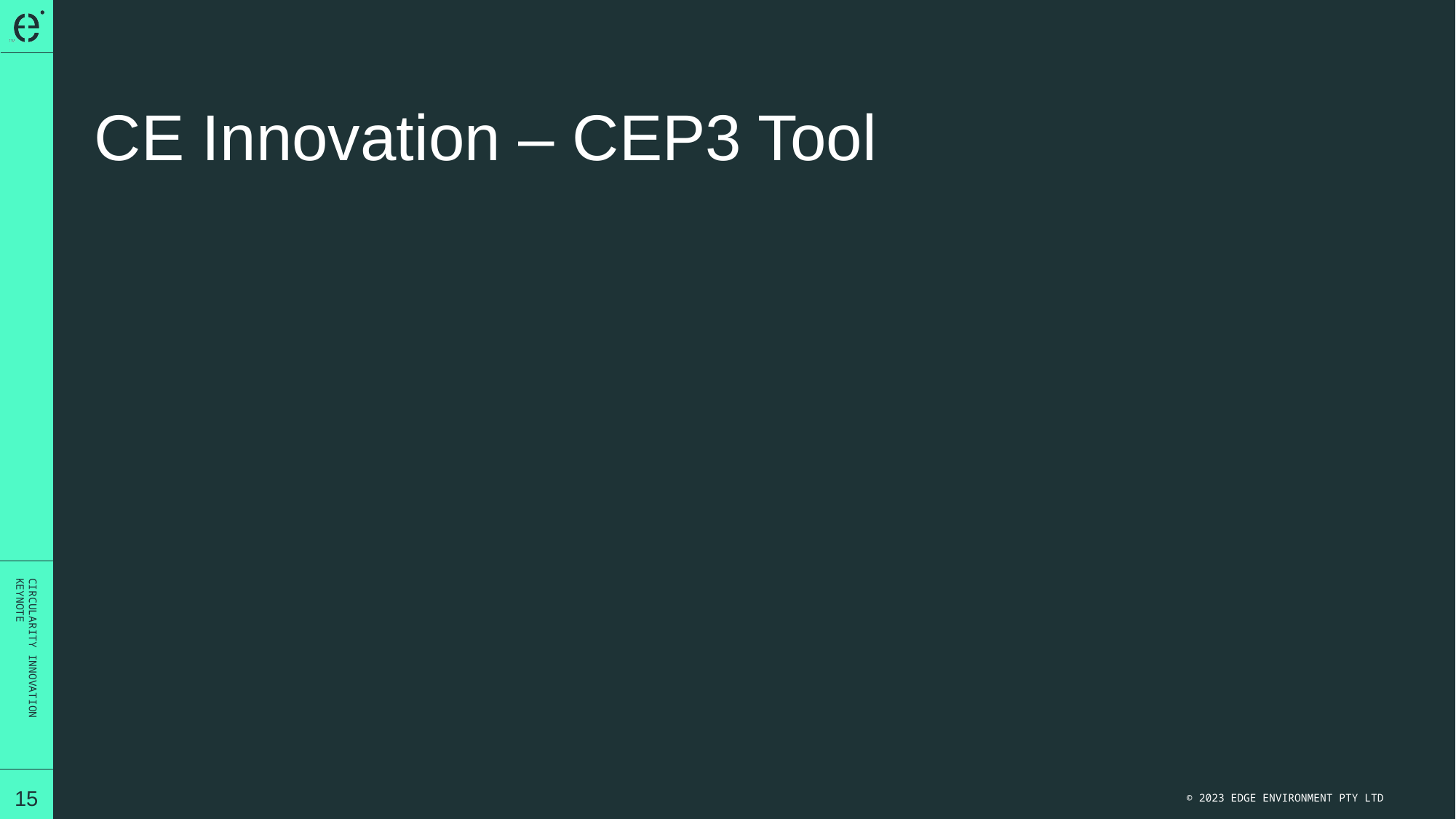

# CE Innovation – CEP3 Tool
Circularity Innovation
Keynote
15